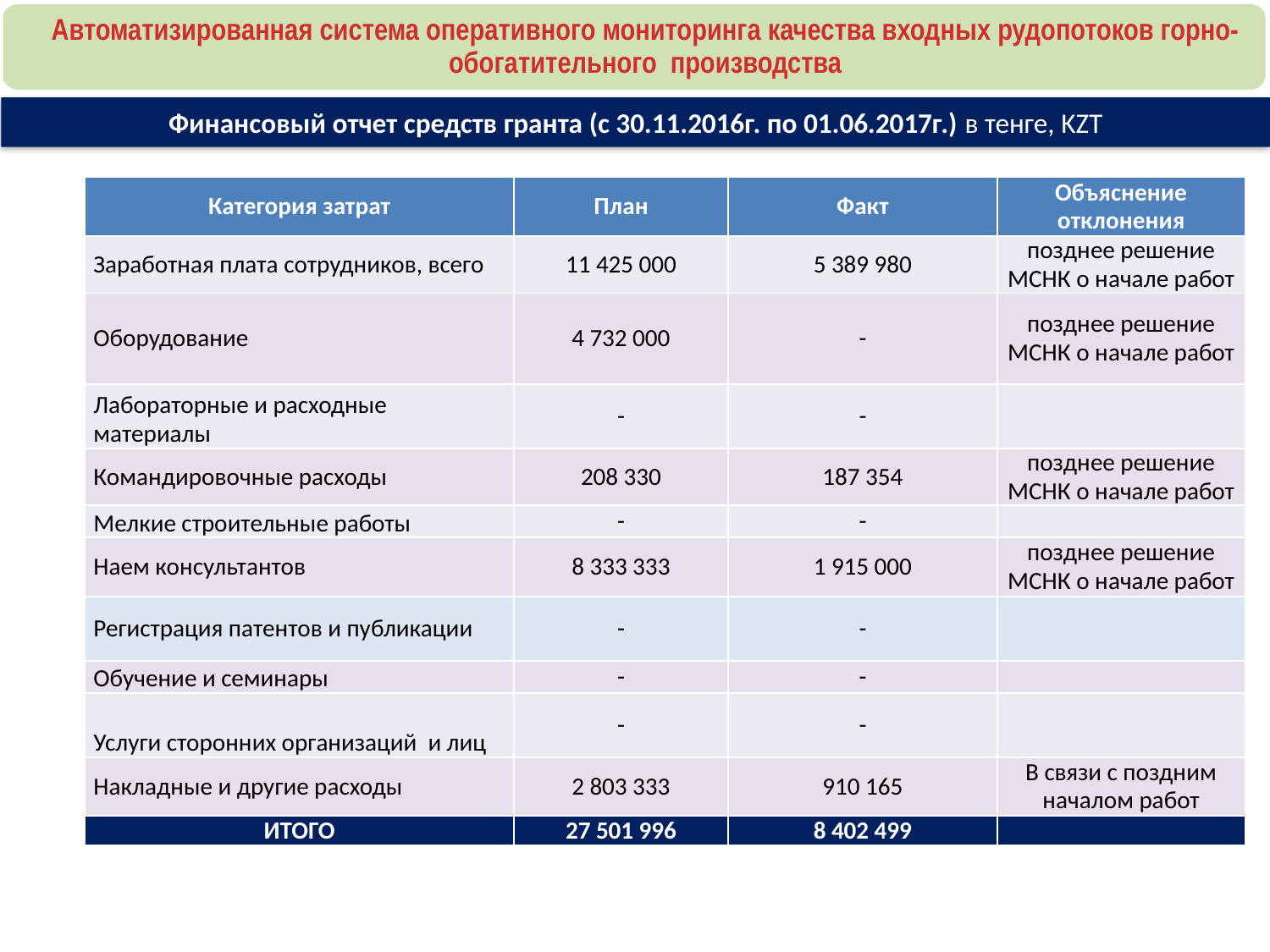

Автоматизированная система оперативного мониторинга качества входных рудопотоков горно-обогатительного  производства
Финансовый отчет средств гранта (с 30.11.2016г. по 01.06.2017г.) в тенге, KZT
| Категория затрат | План | Факт | Объяснение отклонения |
| --- | --- | --- | --- |
| Заработная плата сотрудников, всего | 11 425 000 | 5 389 980 | позднее решение МСНК о начале работ |
| Оборудование | 4 732 000 | - | позднее решение МСНК о начале работ |
| Лабораторные и расходные материалы | - | - |  |
| Командировочные расходы | 208 330 | 187 354 | позднее решение МСНК о начале работ |
| Мелкие строительные работы | - | - |  |
| Наем консультантов | 8 333 333 | 1 915 000 | позднее решение МСНК о начале работ |
| Регистрация патентов и публикации | - | - |  |
| Обучение и семинары | - | - |  |
| Услуги сторонних организаций и лиц | - | - |  |
| Накладные и другие расходы | 2 803 333 | 910 165 | В связи с поздним началом работ |
| ИТОГО | 27 501 996 | 8 402 499 |  |